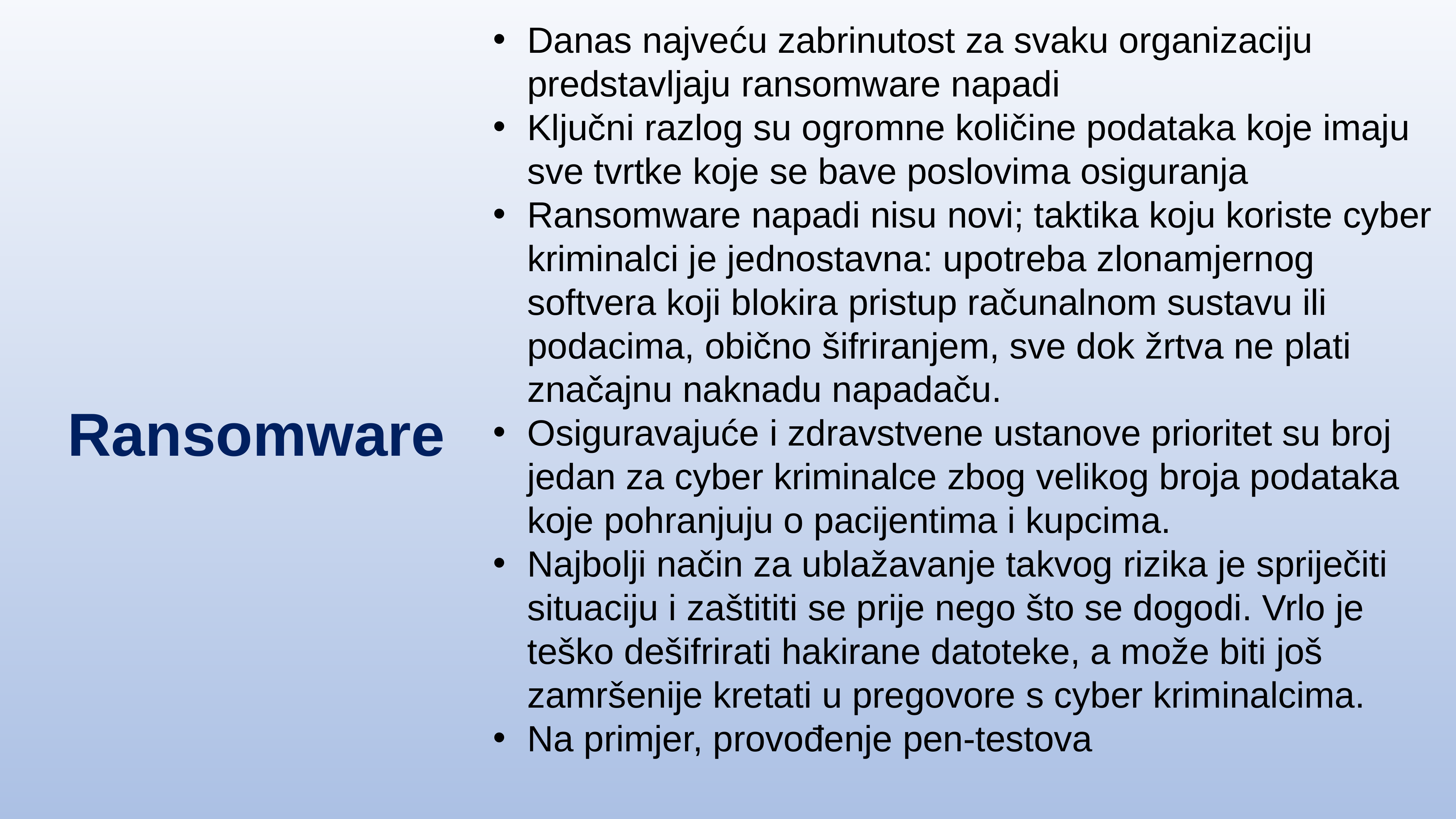

Danas najveću zabrinutost za svaku organizaciju predstavljaju ransomware napadi
Ključni razlog su ogromne količine podataka koje imaju sve tvrtke koje se bave poslovima osiguranja
Ransomware napadi nisu novi; taktika koju koriste cyber kriminalci je jednostavna: upotreba zlonamjernog softvera koji blokira pristup računalnom sustavu ili podacima, obično šifriranjem, sve dok žrtva ne plati značajnu naknadu napadaču.
Osiguravajuće i zdravstvene ustanove prioritet su broj jedan za cyber kriminalce zbog velikog broja podataka koje pohranjuju o pacijentima i kupcima.
Najbolji način za ublažavanje takvog rizika je spriječiti situaciju i zaštititi se prije nego što se dogodi. Vrlo je teško dešifrirati hakirane datoteke, a može biti još zamršenije kretati u pregovore s cyber kriminalcima.
Na primjer, provođenje pen-testova

# Ransomware